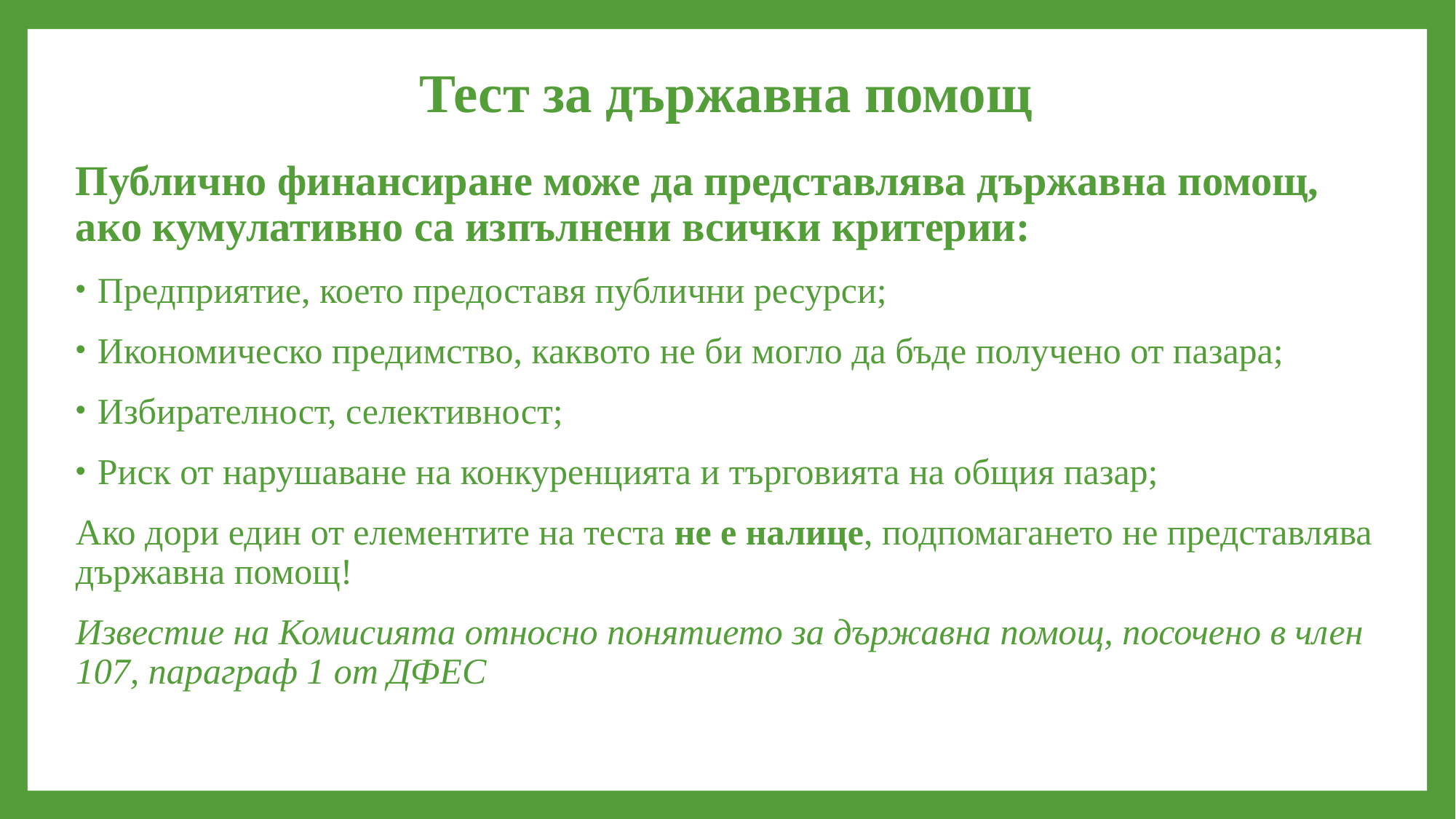

# Тест за държавна помощ
Публично финансиране може да представлява държавна помощ, ако кумулативно са изпълнени всички критерии:
Предприятие, което предоставя публични ресурси;
Икономическо предимство, каквото не би могло да бъде получено от пазара;
Избирателност, селективност;
Риск от нарушаване на конкуренцията и търговията на общия пазар;
Ако дори един от елементите на теста не е налице, подпомагането не представлява държавна помощ!
Известие на Комисията относно понятието за държавна помощ, посочено в член 107, параграф 1 от ДФЕС